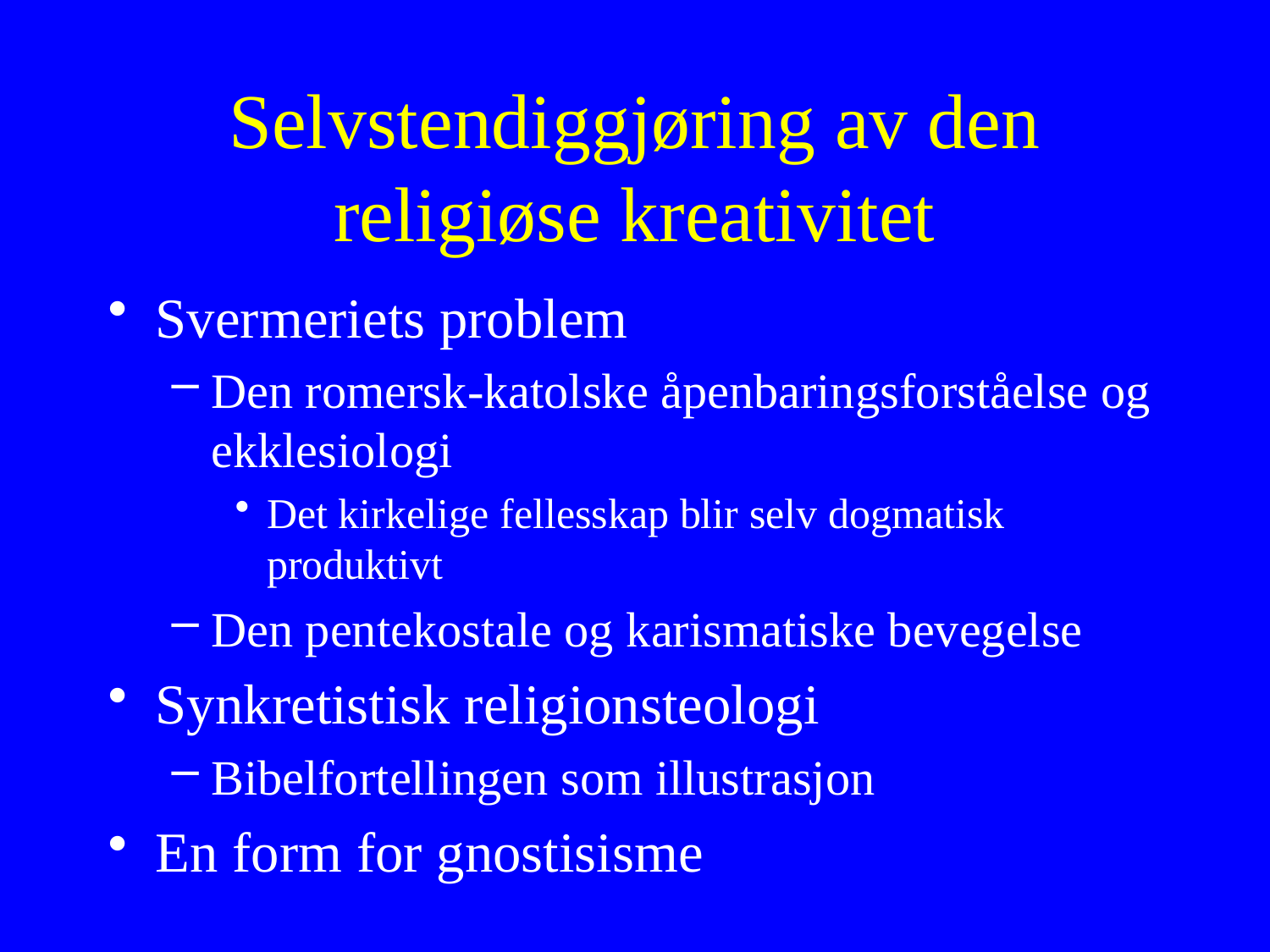

# Selvstendiggjøring av den religiøse kreativitet
Svermeriets problem
Den romersk-katolske åpenbaringsforståelse og ekklesiologi
Det kirkelige fellesskap blir selv dogmatisk produktivt
Den pentekostale og karismatiske bevegelse
Synkretistisk religionsteologi
Bibelfortellingen som illustrasjon
En form for gnostisisme